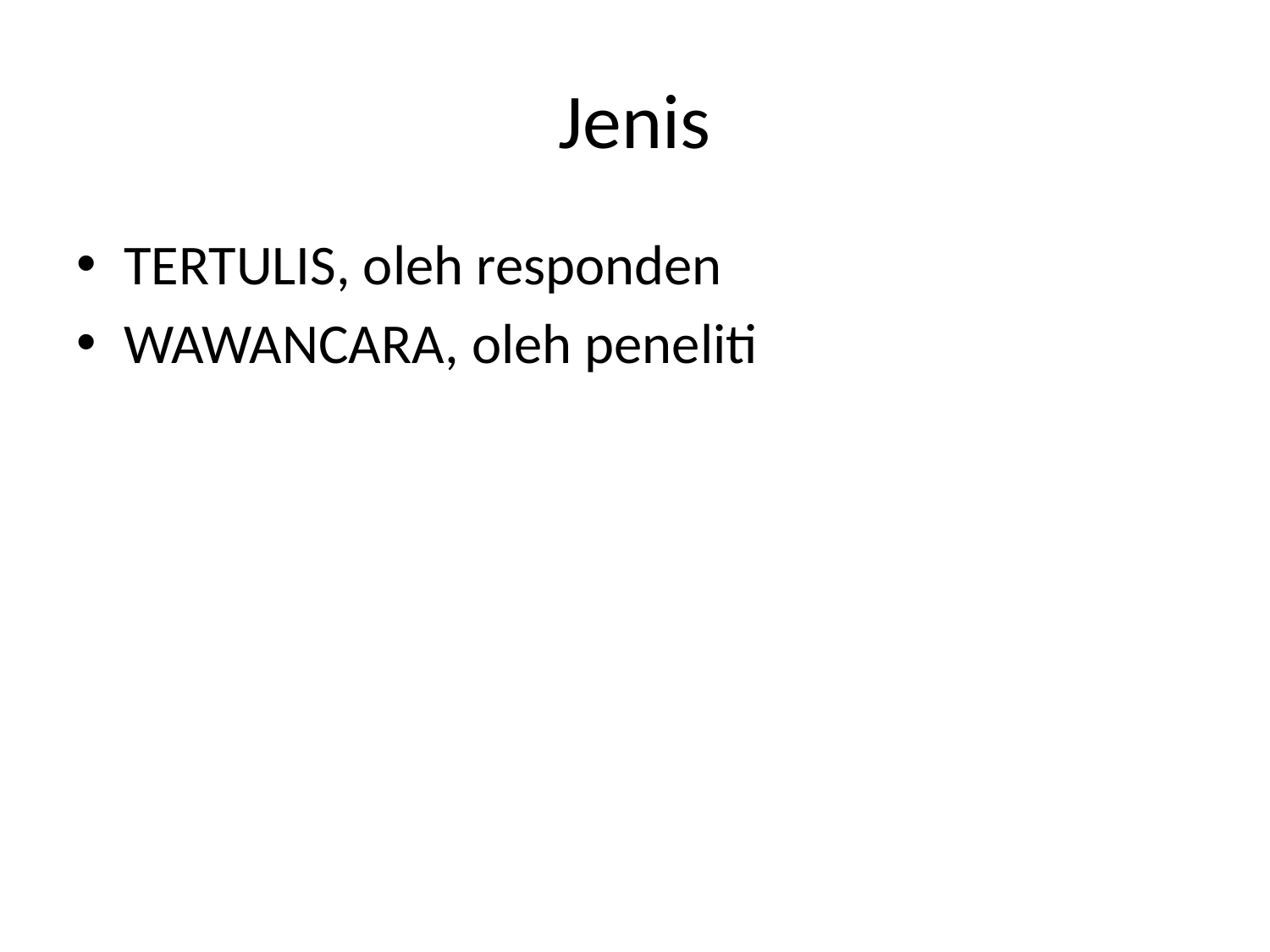

# Jenis
TERTULIS, oleh responden
WAWANCARA, oleh peneliti